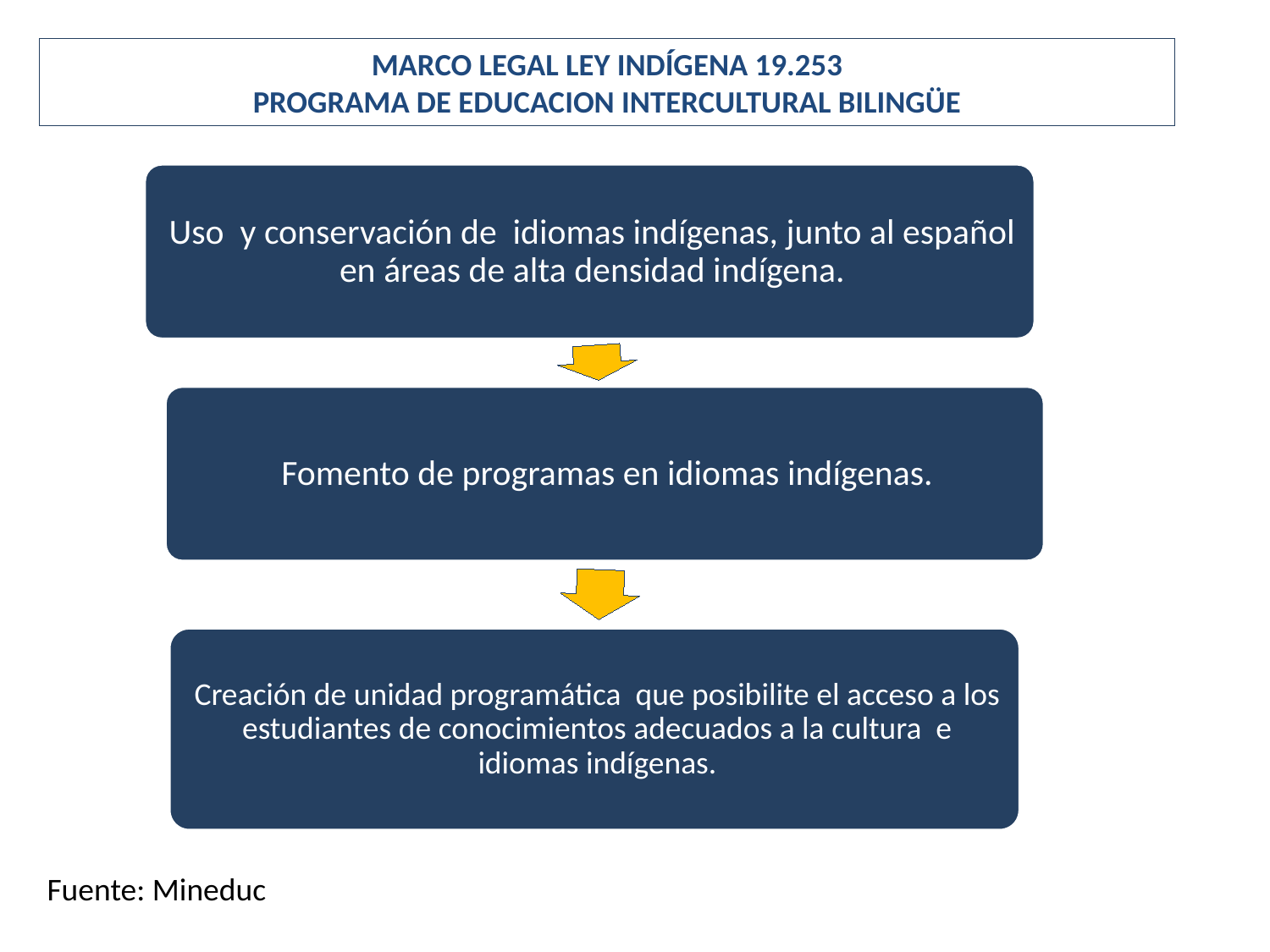

# MARCO LEGAL LEY INDÍGENA 19.253 PROGRAMA DE EDUCACION INTERCULTURAL BILINGÜE
Uso  y conservación de  idiomas indígenas, junto al español en áreas de alta densidad indígena.

Fomento de programas en idiomas indígenas.

Creación de unidad programática  que posibilite el acceso a los estudiantes de conocimientos adecuados a la cultura  e idiomas indígenas.
Fuente: Mineduc